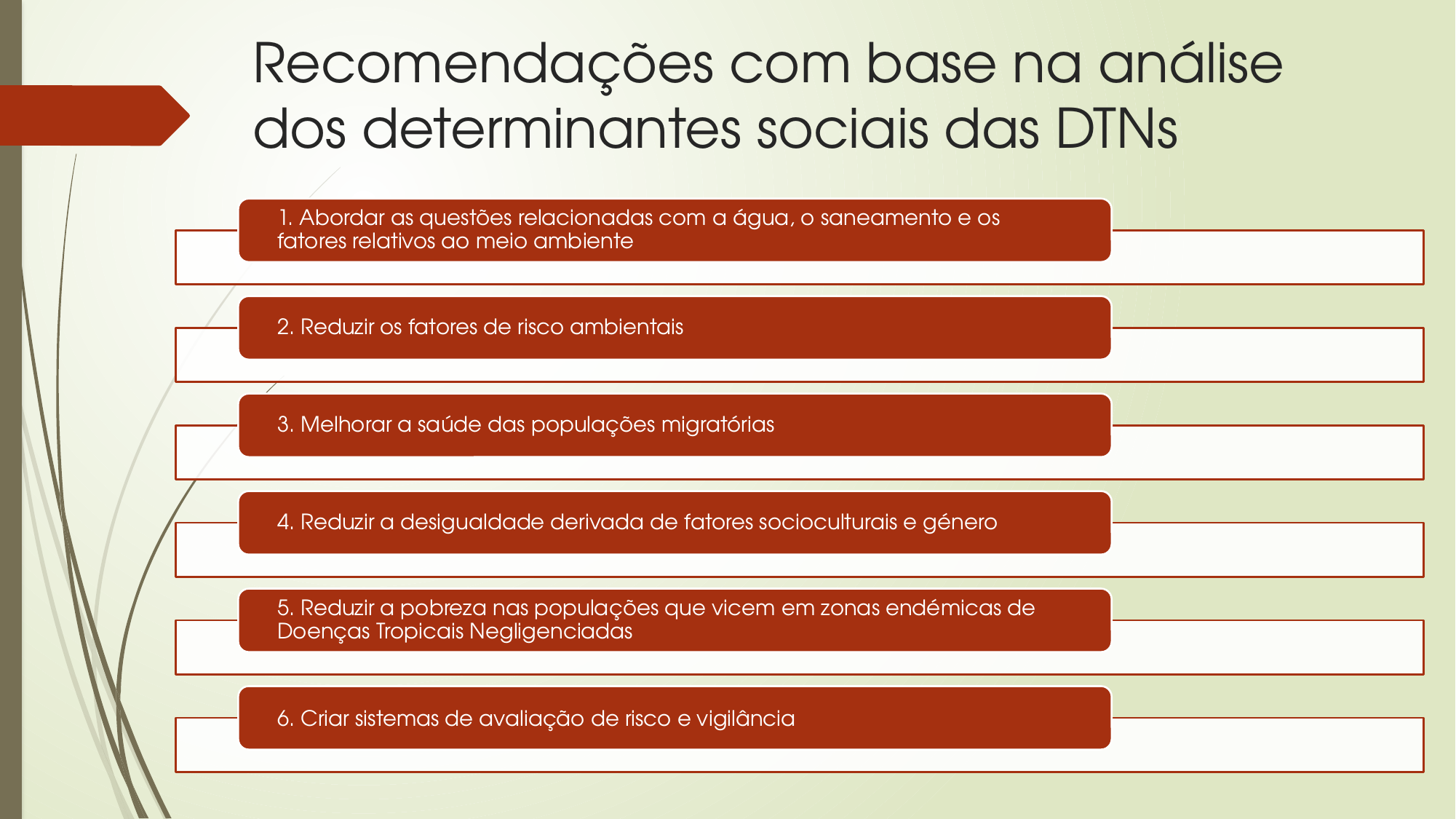

# Recomendações com base na análise dos determinantes sociais das DTNs
1. Abordar as questões relacionadas com a água, o saneamento e os fatores relativos ao meio ambiente
2. Reduzir os fatores de risco ambientais
3. Melhorar a saúde das populações migratórias
4. Reduzir a desigualdade derivada de fatores socioculturais e género
5. Reduzir a pobreza nas populações que vicem em zonas endémicas de Doenças Tropicais Negligenciadas
6. Criar sistemas de avaliação de risco e vigilância